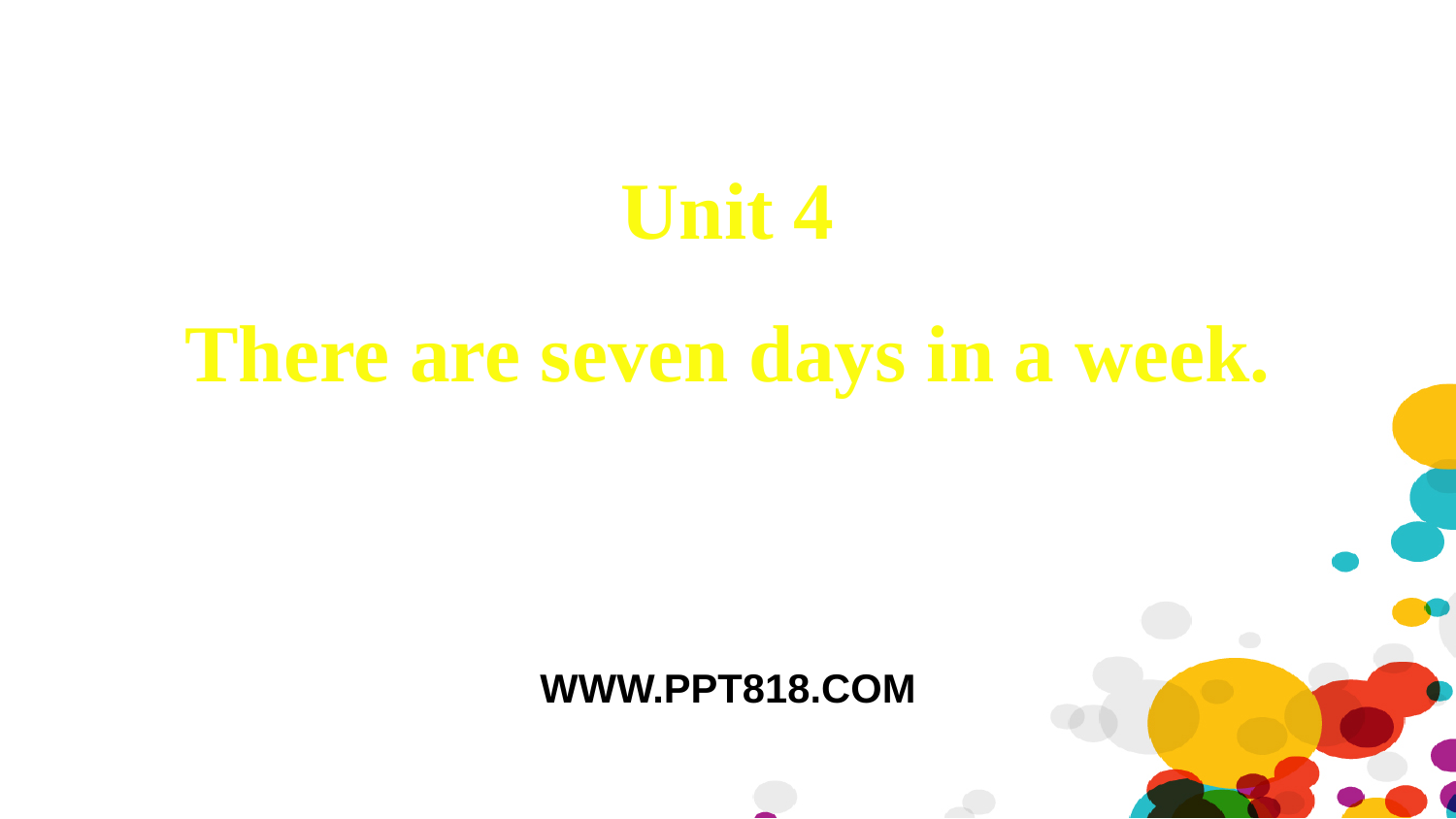

Unit 4
There are seven days in a week.
WWW.PPT818.COM